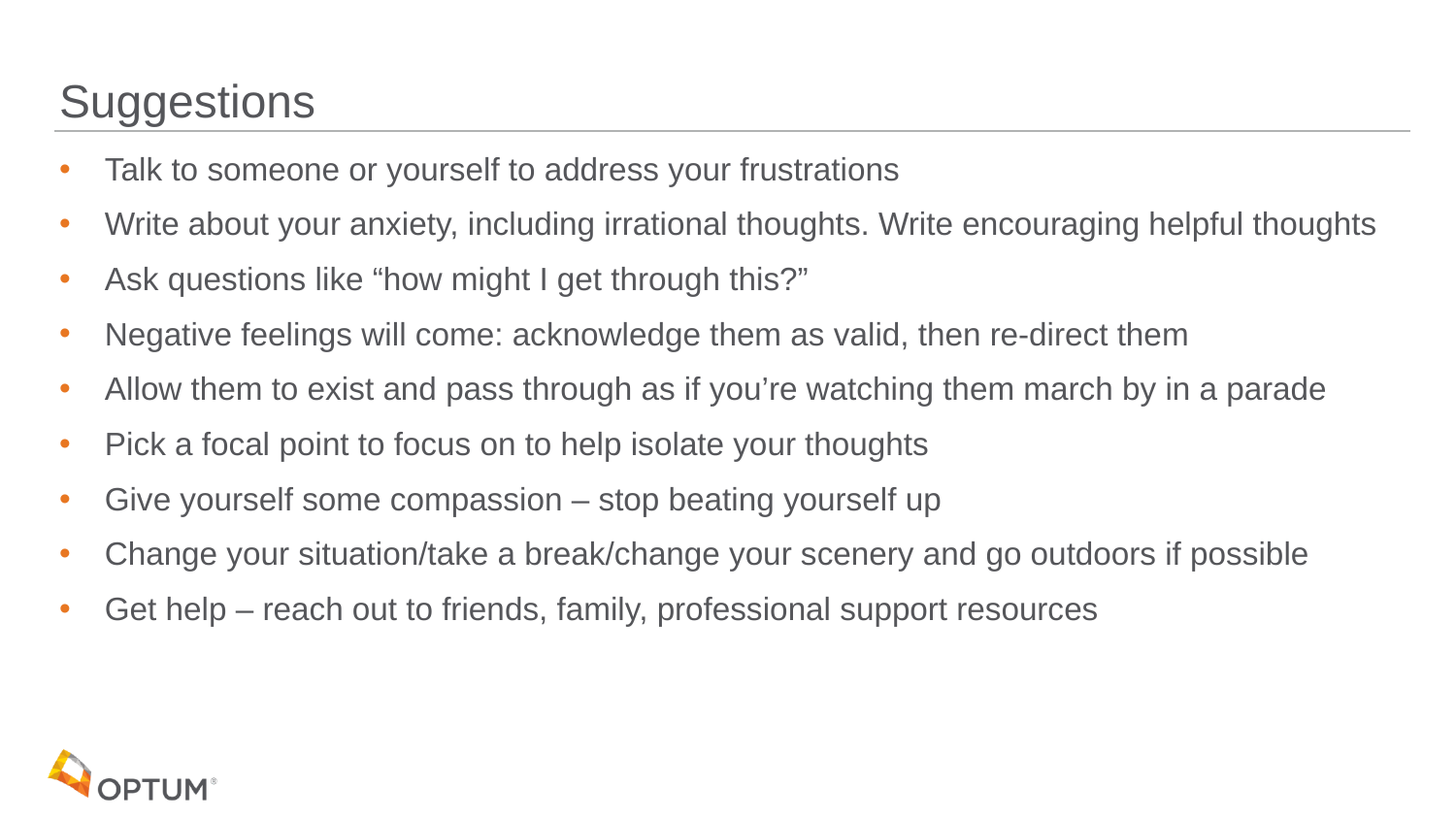

# Suggestions
Talk to someone or yourself to address your frustrations
Write about your anxiety, including irrational thoughts. Write encouraging helpful thoughts
Ask questions like “how might I get through this?”
Negative feelings will come: acknowledge them as valid, then re-direct them
Allow them to exist and pass through as if you’re watching them march by in a parade
Pick a focal point to focus on to help isolate your thoughts
Give yourself some compassion – stop beating yourself up
Change your situation/take a break/change your scenery and go outdoors if possible
Get help – reach out to friends, family, professional support resources